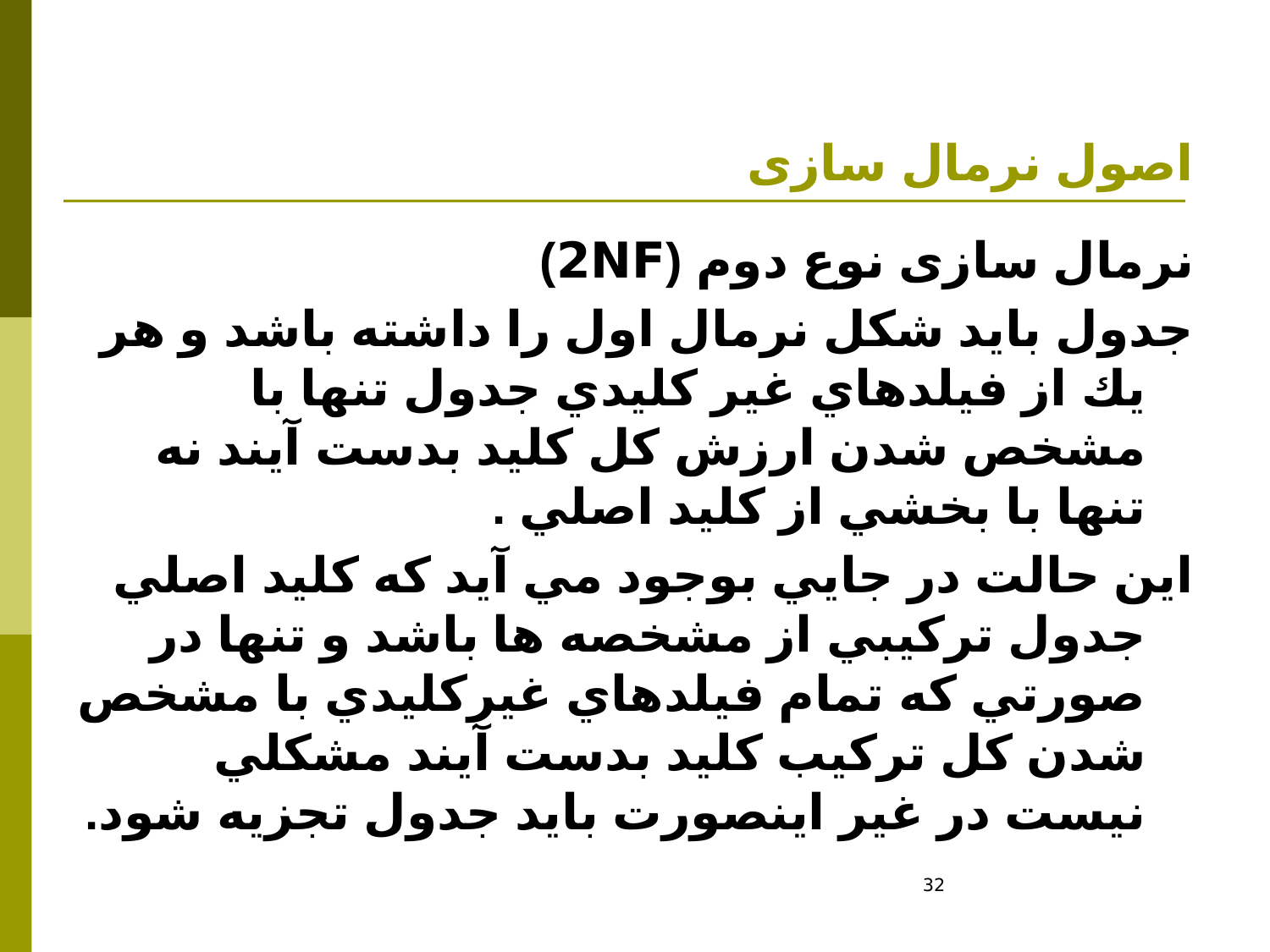

# اصول نرمال سازی
نرمال سازی نوع دوم (2NF)
جدول بايد شكل نرمال اول را داشته باشد و هر يك از فيلدهاي غير كليدي جدول تنها با مشخص شدن ارزش كل كليد بدست آيند نه تنها با بخشي از كليد اصلي .
اين حالت در جايي بوجود مي آيد كه كليد اصلي جدول تركيبي از مشخصه ها باشد و تنها در صورتي كه تمام فيلدهاي غيركليدي با مشخص شدن كل تركيب كليد بدست آيند مشكلي نيست در غير اينصورت بايد جدول تجزيه شود.
32